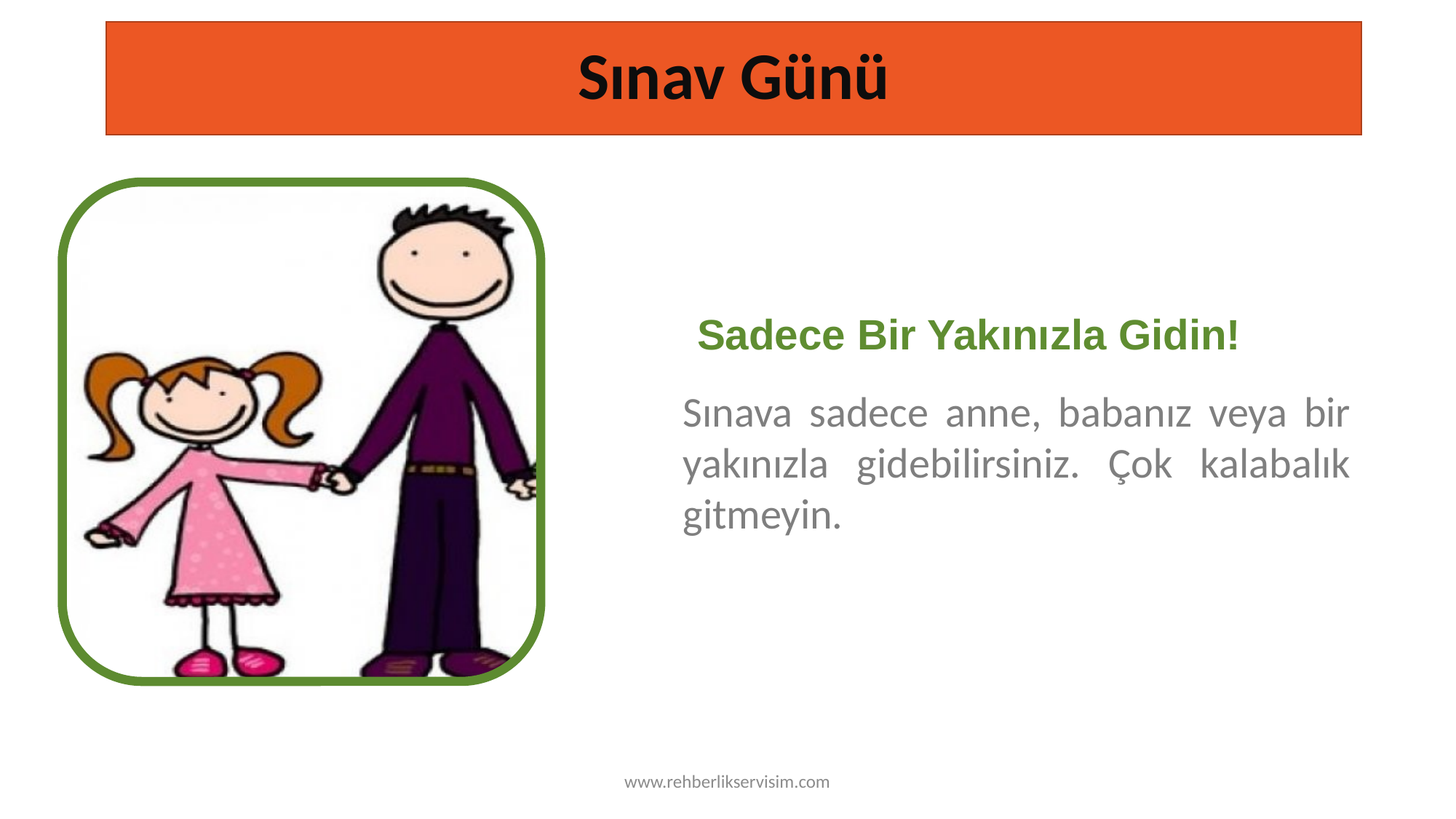

# Sınav Günü

Sadece Bir Yakınızla Gidin!
Sınava sadece anne, babanız veya bir yakınızla gidebilirsiniz. Çok kalabalık gitmeyin.
TESTING

www.rehberlikservisim.com